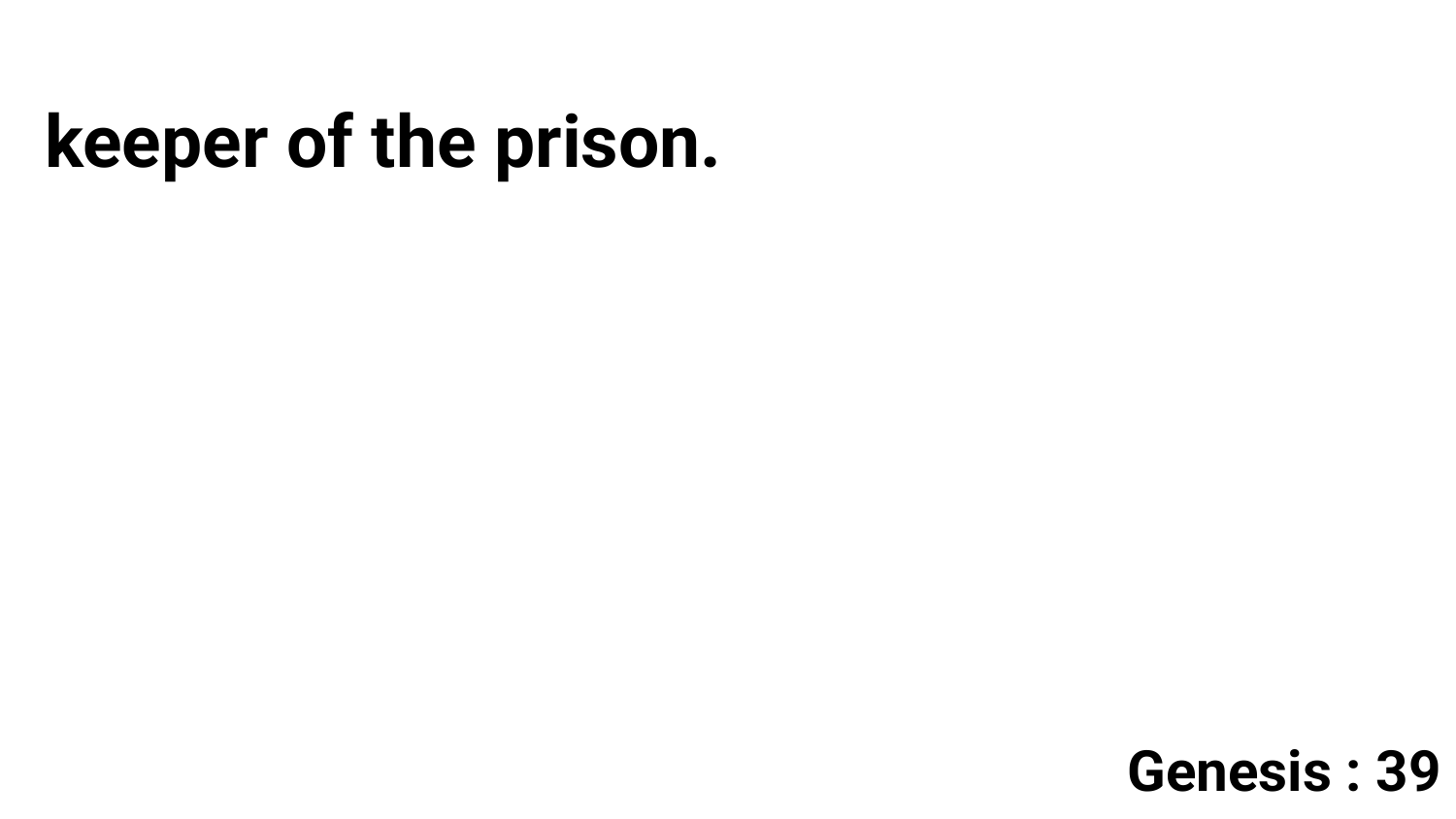

keeper of the prison.
Genesis : 39